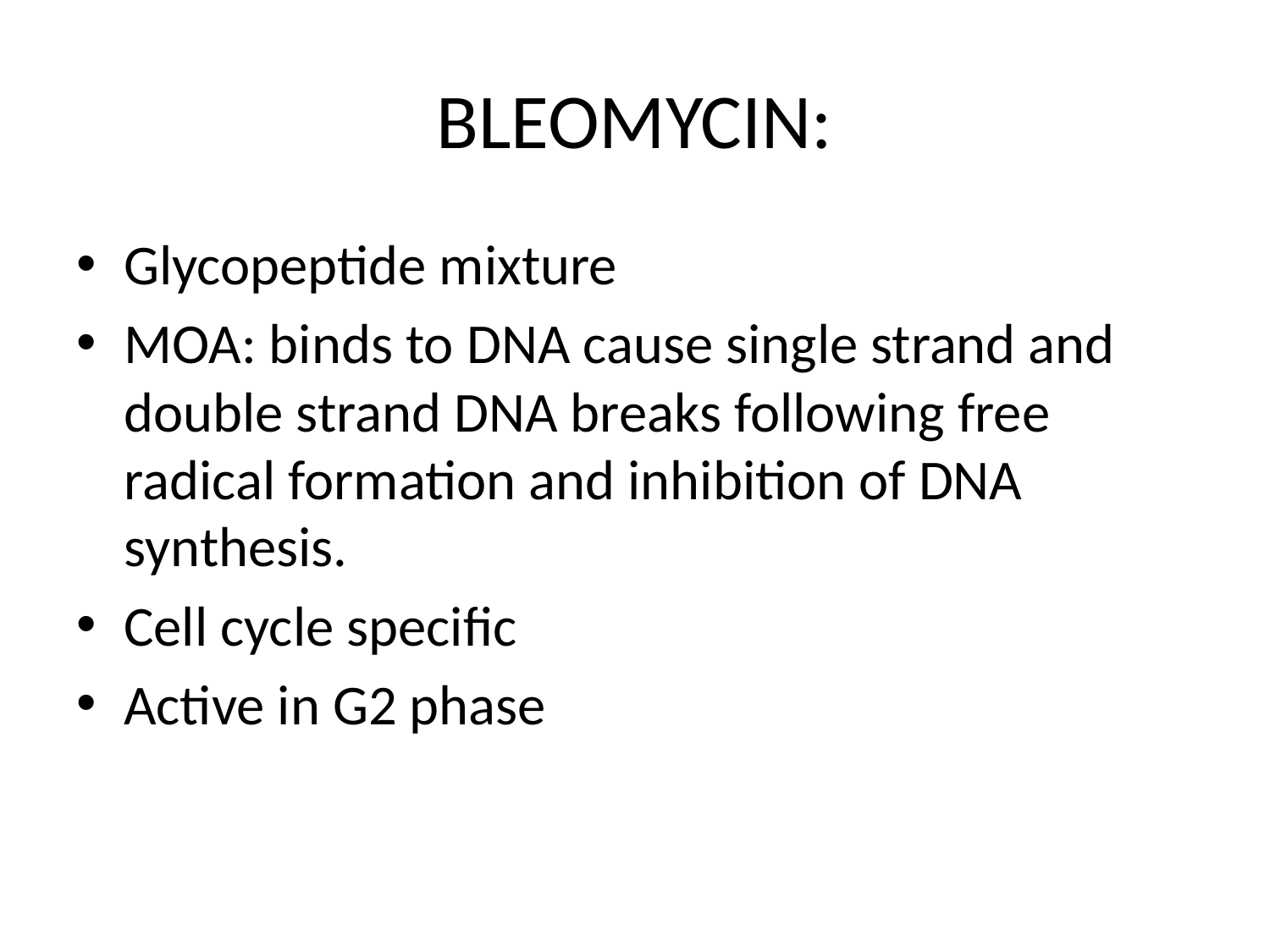

# BLEOMYCIN:
Glycopeptide mixture
MOA: binds to DNA cause single strand and double strand DNA breaks following free radical formation and inhibition of DNA synthesis.
Cell cycle specific
Active in G2 phase